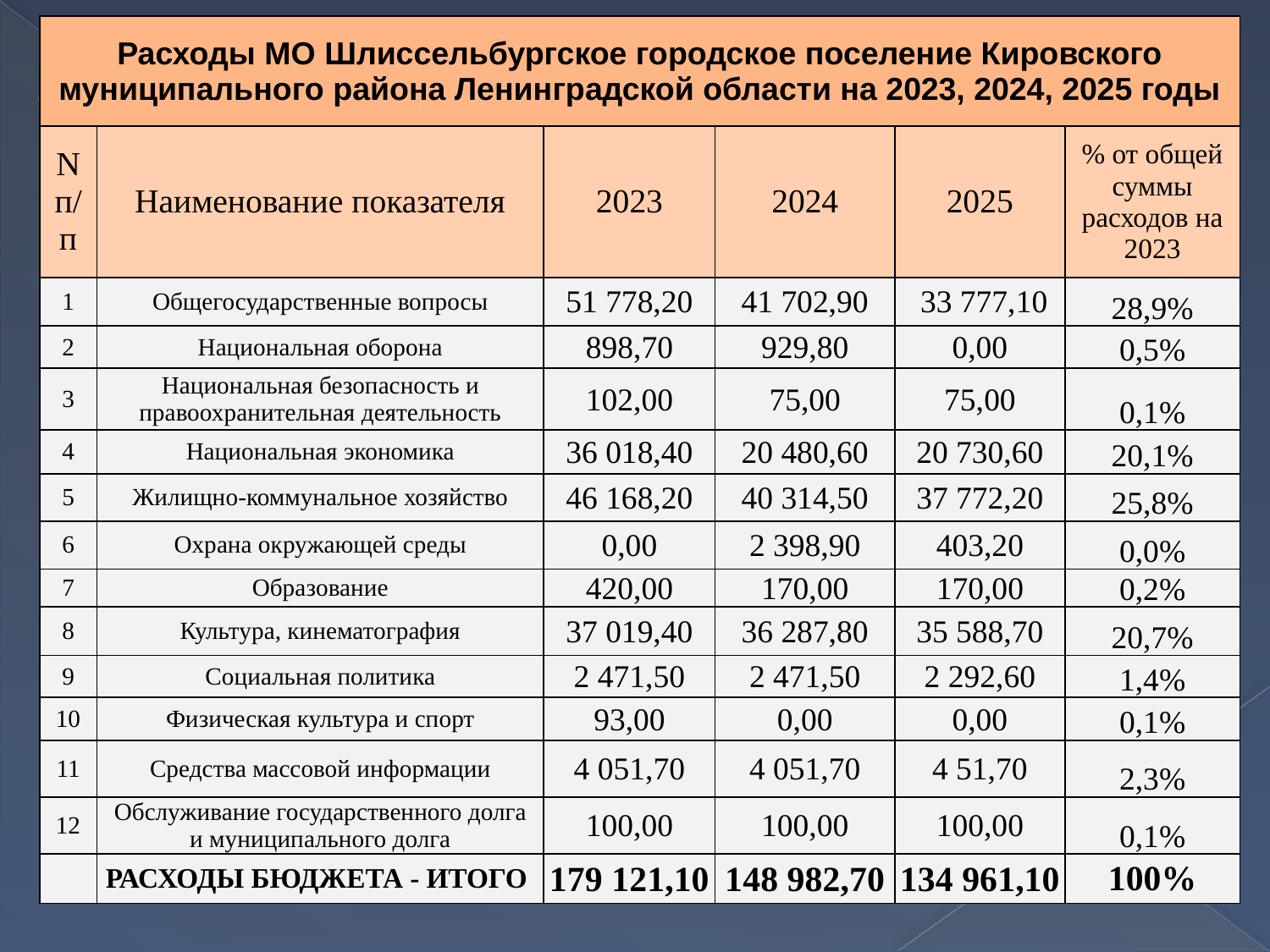

| Расходы МО Шлиссельбургское городское поселение Кировского муниципального района Ленинградской области на 2023, 2024, 2025 годы |  |  |  |  |  |
| --- | --- | --- | --- | --- | --- |
| N п/п | Наименование показателя | 2023 | 2024 | 2025 | % от общей суммы расходов на 2023 |
| 1 | Общегосударственные вопросы | 51 778,20 | 41 702,90 | 33 777,10 | 28,9% |
| 2 | Национальная оборона | 898,70 | 929,80 | 0,00 | 0,5% |
| 3 | Национальная безопасность и правоохранительная деятельность | 102,00 | 75,00 | 75,00 | 0,1% |
| 4 | Национальная экономика | 36 018,40 | 20 480,60 | 20 730,60 | 20,1% |
| 5 | Жилищно-коммунальное хозяйство | 46 168,20 | 40 314,50 | 37 772,20 | 25,8% |
| 6 | Охрана окружающей среды | 0,00 | 2 398,90 | 403,20 | 0,0% |
| 7 | Образование | 420,00 | 170,00 | 170,00 | 0,2% |
| 8 | Культура, кинематография | 37 019,40 | 36 287,80 | 35 588,70 | 20,7% |
| 9 | Социальная политика | 2 471,50 | 2 471,50 | 2 292,60 | 1,4% |
| 10 | Физическая культура и спорт | 93,00 | 0,00 | 0,00 | 0,1% |
| 11 | Средства массовой информации | 4 051,70 | 4 051,70 | 4 51,70 | 2,3% |
| 12 | Обслуживание государственного долга и муниципального долга | 100,00 | 100,00 | 100,00 | 0,1% |
|  | РАСХОДЫ БЮДЖЕТА - ИТОГО | 179 121,10 | 148 982,70 | 134 961,10 | 100% |